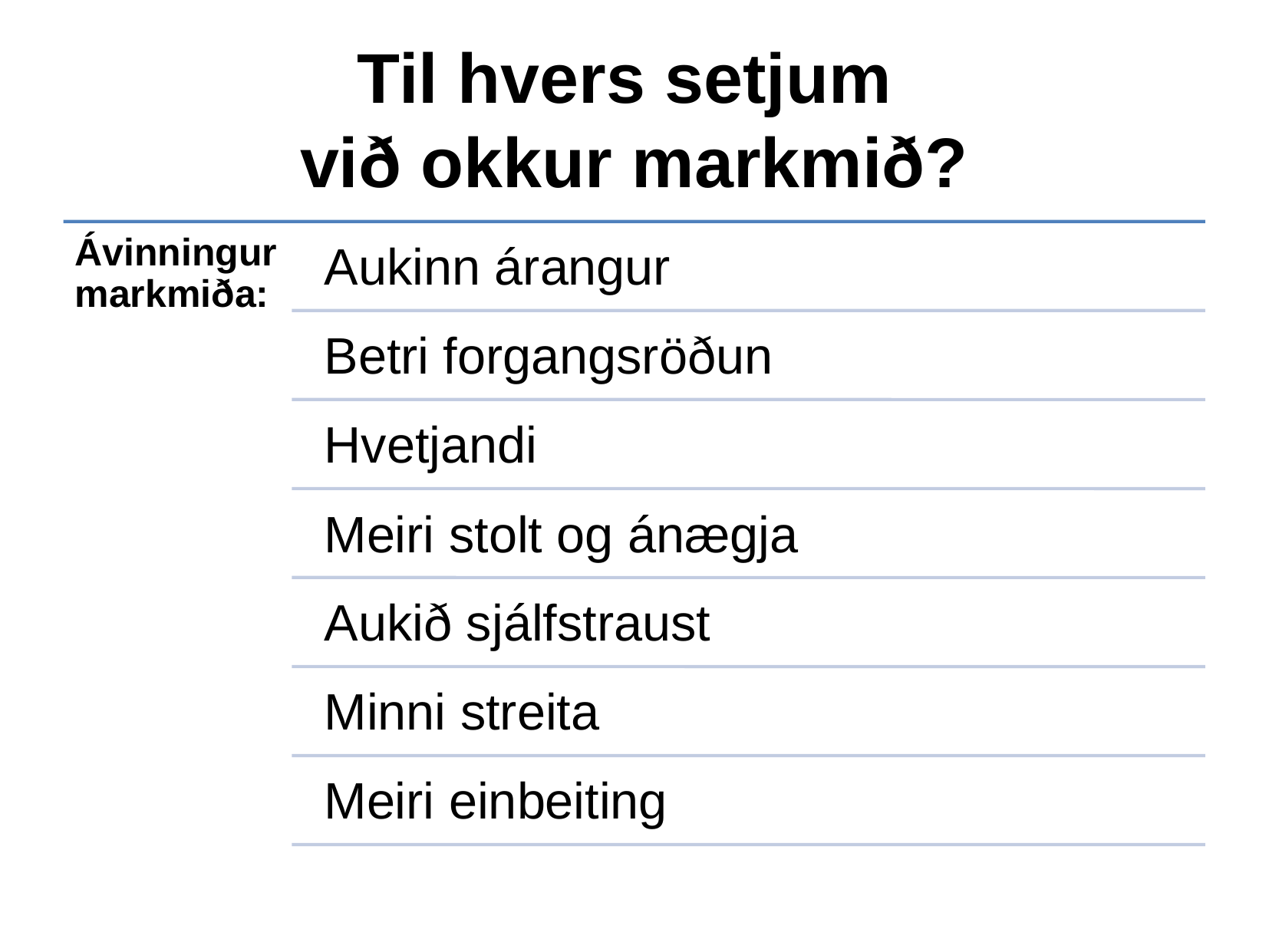

Til hvers setjum
við okkur markmið?
Ávinningur markmiða:
Aukinn árangur
Betri forgangsröðun
Hvetjandi
Meiri stolt og ánægja
Aukið sjálfstraust
Minni streita
Meiri einbeiting